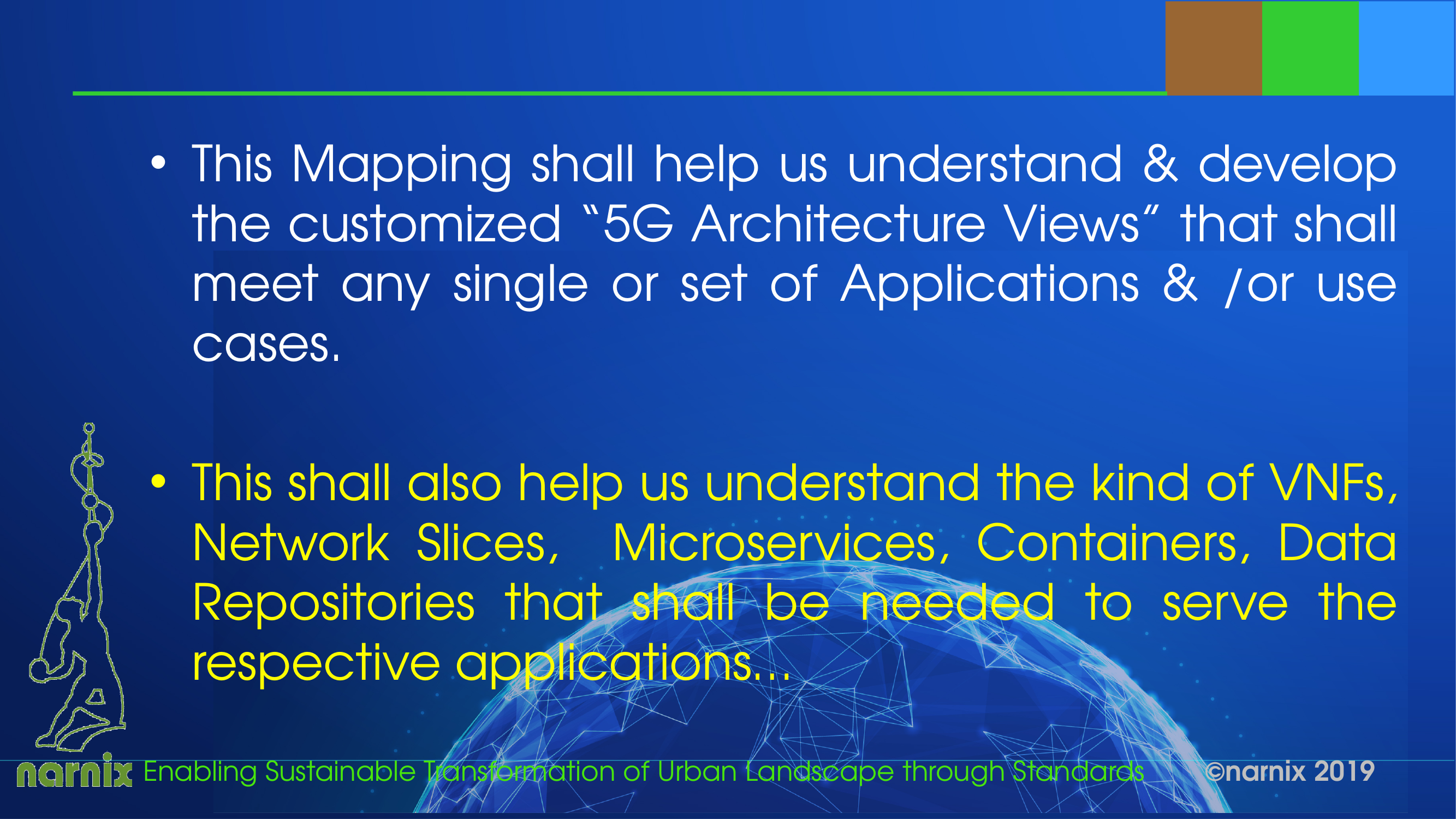

#
This Mapping shall help us understand & develop the customized “5G Architecture Views” that shall meet any single or set of Applications & /or use cases.

This shall also help us understand the kind of VNFs, Network Slices,  Microservices, Containers, Data Repositories that shall be needed to serve the respective applications…